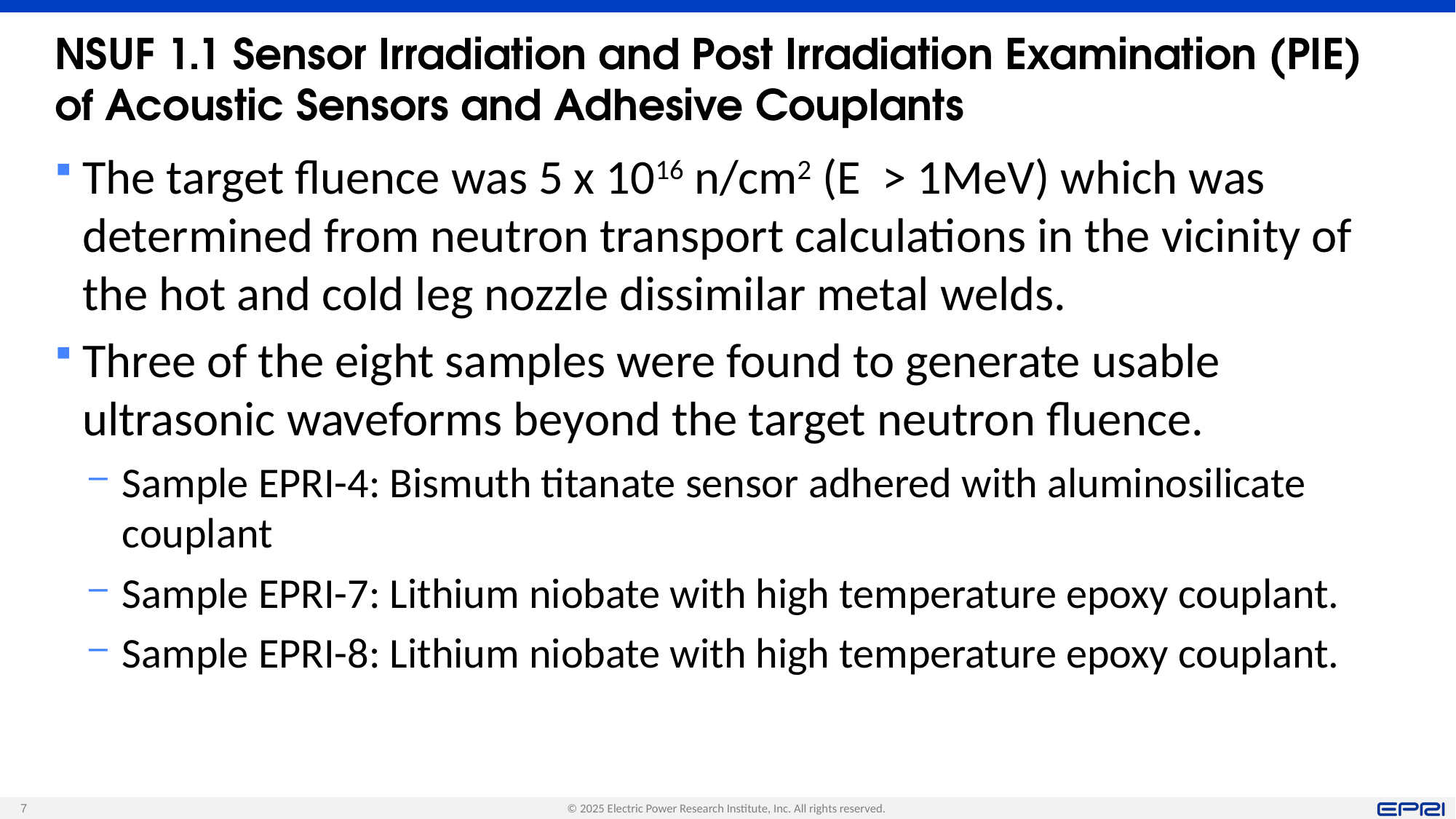

# NSUF 1.1 Sensor Irradiation and Post Irradiation Examination (PIE) of Acoustic Sensors and Adhesive Couplants
The target fluence was 5 x 1016 n/cm2 (E  > 1MeV) which was determined from neutron transport calculations in the vicinity of the hot and cold leg nozzle dissimilar metal welds.
Three of the eight samples were found to generate usable ultrasonic waveforms beyond the target neutron fluence.
Sample EPRI-4: Bismuth titanate sensor adhered with aluminosilicate couplant
Sample EPRI-7: Lithium niobate with high temperature epoxy couplant.
Sample EPRI-8: Lithium niobate with high temperature epoxy couplant.